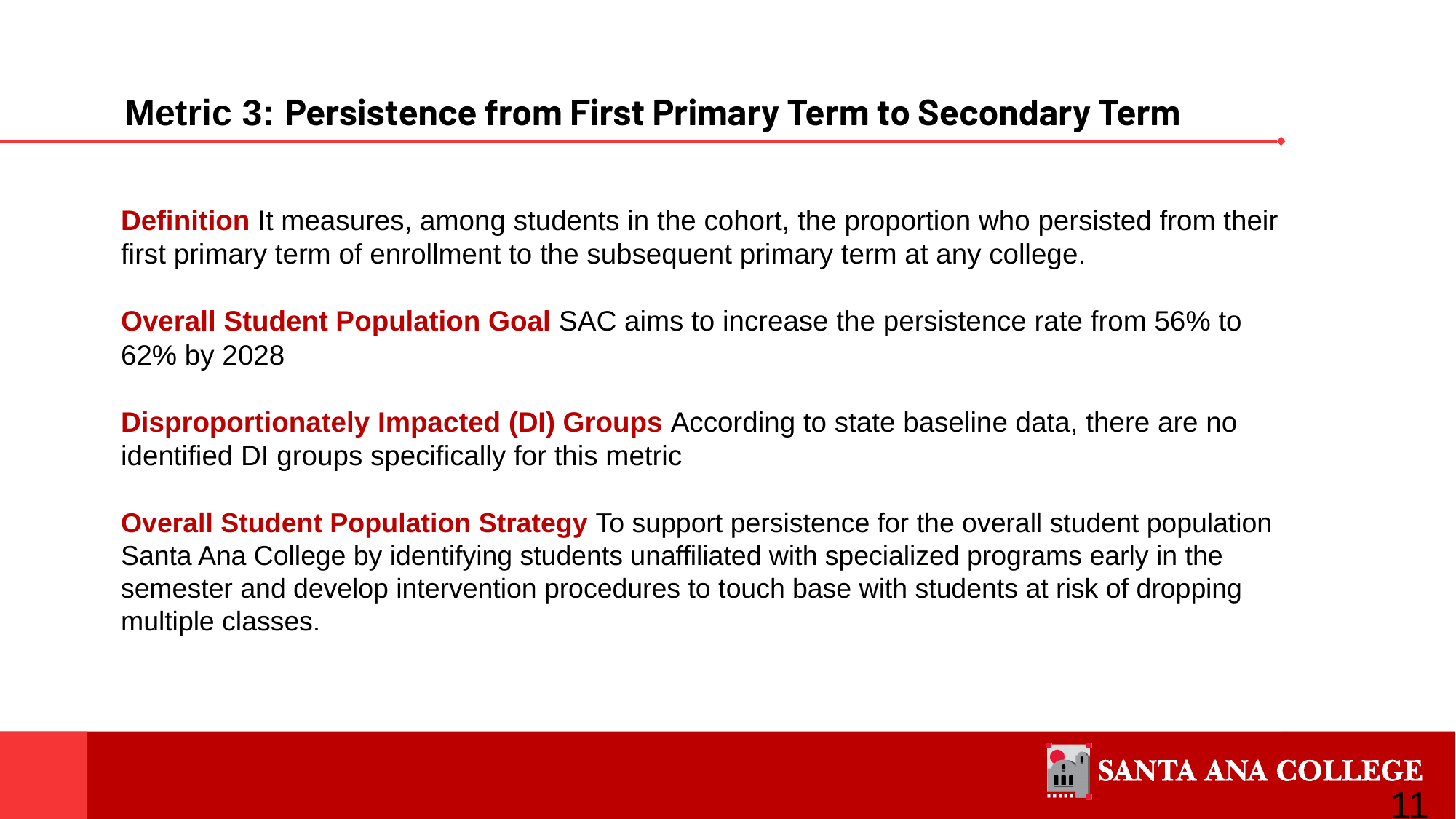

# Metric 3: Persistence from First Primary Term to Secondary Term
Definition It measures, among students in the cohort, the proportion who persisted from their first primary term of enrollment to the subsequent primary term at any college.

Overall Student Population Goal SAC aims to increase the persistence rate from 56% to 62% by 2028

Disproportionately Impacted (DI) Groups According to state baseline data, there are no identified DI groups specifically for this metric

Overall Student Population Strategy To support persistence for the overall student population Santa Ana College by identifying students unaffiliated with specialized programs early in the semester and develop intervention procedures to touch base with students at risk of dropping multiple classes.

11